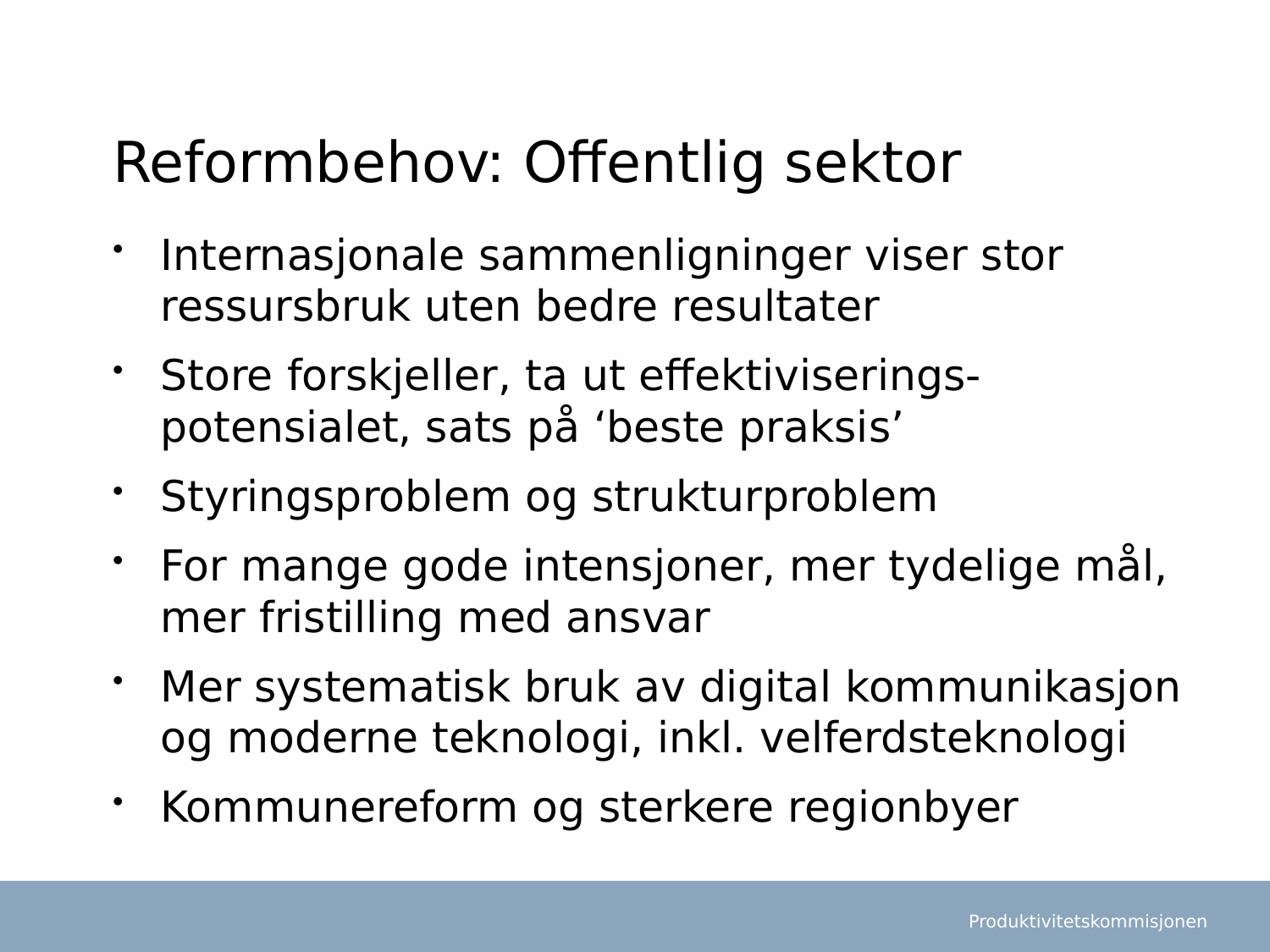

# Reformbehov: Offentlig sektor
Internasjonale sammenligninger viser stor ressursbruk uten bedre resultater
Store forskjeller, ta ut effektiviserings-potensialet, sats på ‘beste praksis’
Styringsproblem og strukturproblem
For mange gode intensjoner, mer tydelige mål, mer fristilling med ansvar
Mer systematisk bruk av digital kommunikasjon og moderne teknologi, inkl. velferdsteknologi
Kommunereform og sterkere regionbyer